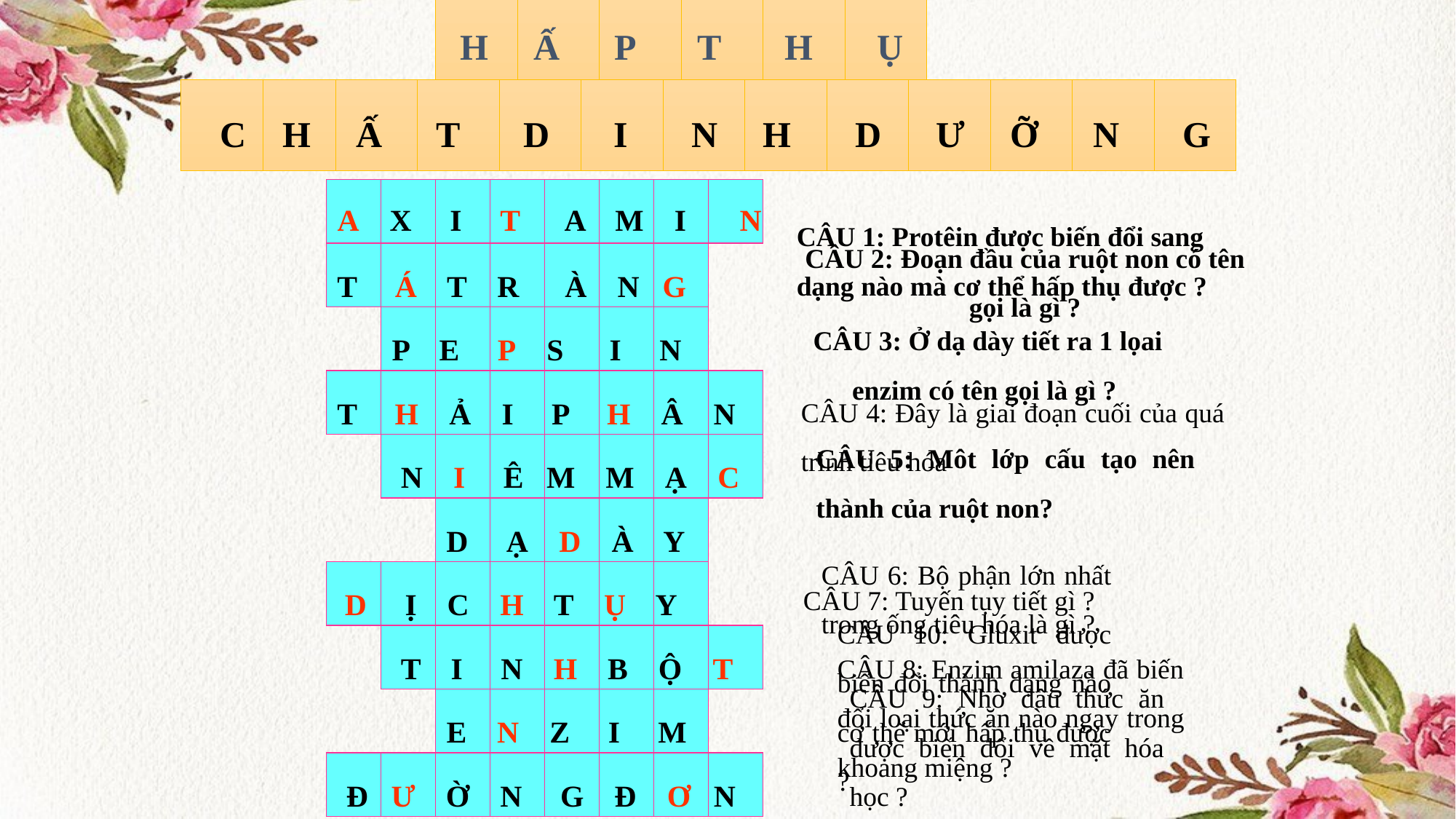

# Củng cố
  H     Ấ      P       T       H       Ụ

    C    H     Ấ      T       D       I       N     H       D      Ư     Ỡ      N       G
A    X     I     T      A    M    I       N

CÂU 1: Protêin được biến đổi sang dạng nào mà cơ thể hấp thụ được ?
CÂU 2: Đoạn đầu của ruột non có tên gọi là gì ?

T     Á    T    R      À    N   G

CÂU 3: Ở dạ dày tiết ra 1 lọai enzim có tên gọi là gì ?

P    E     P    S      I     N

T     H    Ả    I     P     H    Â    N

CÂU 4: Đây là giai đoạn cuối của quá trình tiêu hóa
CÂU 5: Môt lớp cấu tạo nên thành của ruột non?

N    I     Ê   M    M    Ạ    C

D     Ạ    D    À    Y

CÂU 6: Bộ phận lớn nhất trong ống tiêu hóa là gì ?

 D     Ị    C    H    T    Ụ    Y

CÂU 7: Tuyến tụy tiết gì ?
CÂU 10: Gluxit được biến đổi thành dạng nào cơ thể mới hấp thụ được ?

T    I     N    H    B    Ộ    T

CÂU 8: Enzim amilaza đã biến đổi loại thức ăn nào ngay trong khoang miệng ?
CÂU 9: Nhờ đâu thức ăn được biến đổi về mặt hóa học ?

E    N    Z     I     M

Đ   Ư    Ờ    N     G    Đ    Ơ   N